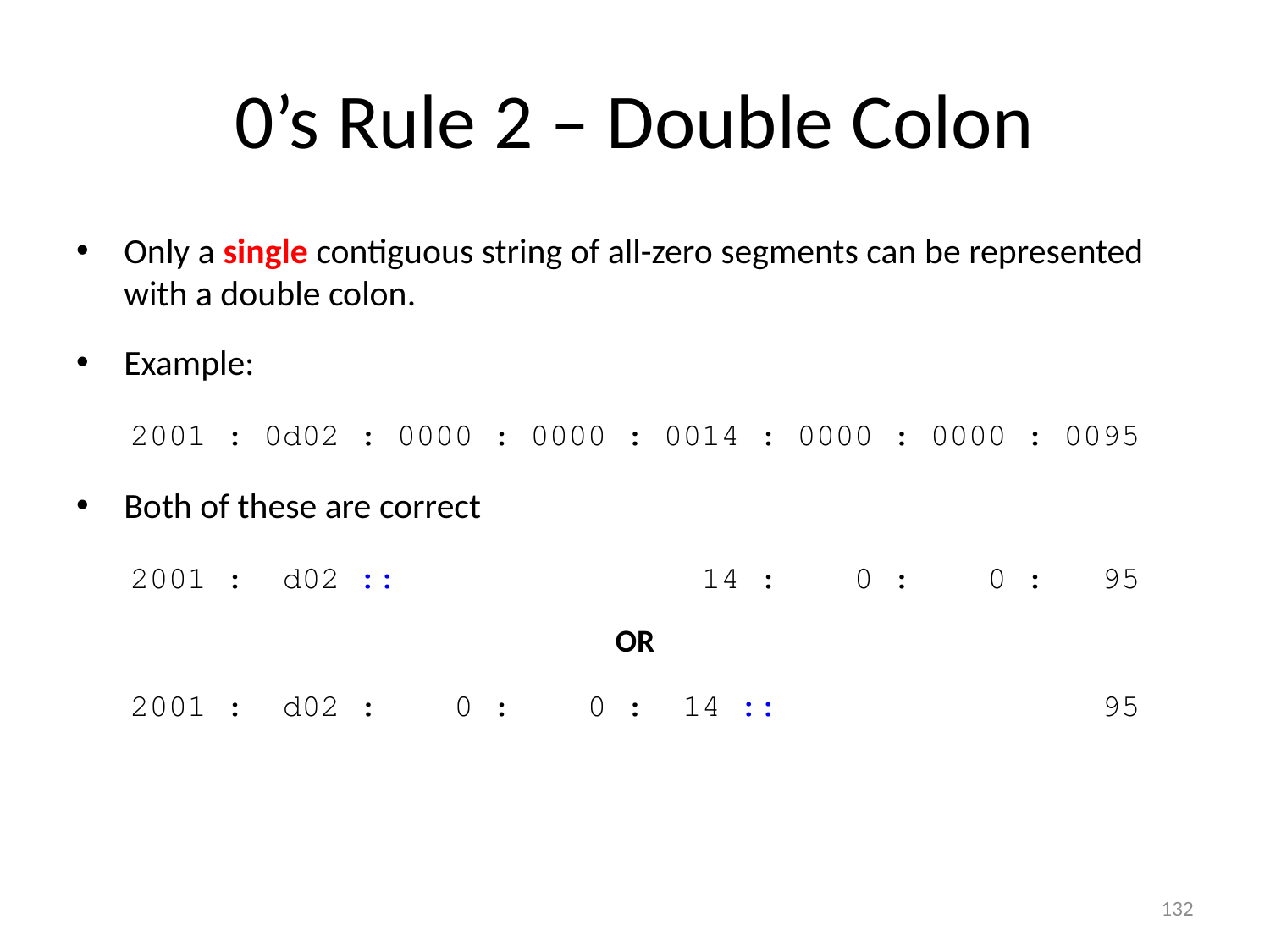

# 0’s Rule 2 – Double Colon
Only a single contiguous string of all-zero segments can be represented with a double colon.

Example:

2001 : 0d02 : 0000 : 0000 : 0014 : 0000 : 0000 : 0095

Both of these are correct

2001 :  d02 ::                14 :    0 :    0 :   95

OR

2001 :  d02 :    0 :    0 :  14 ::                 95
132